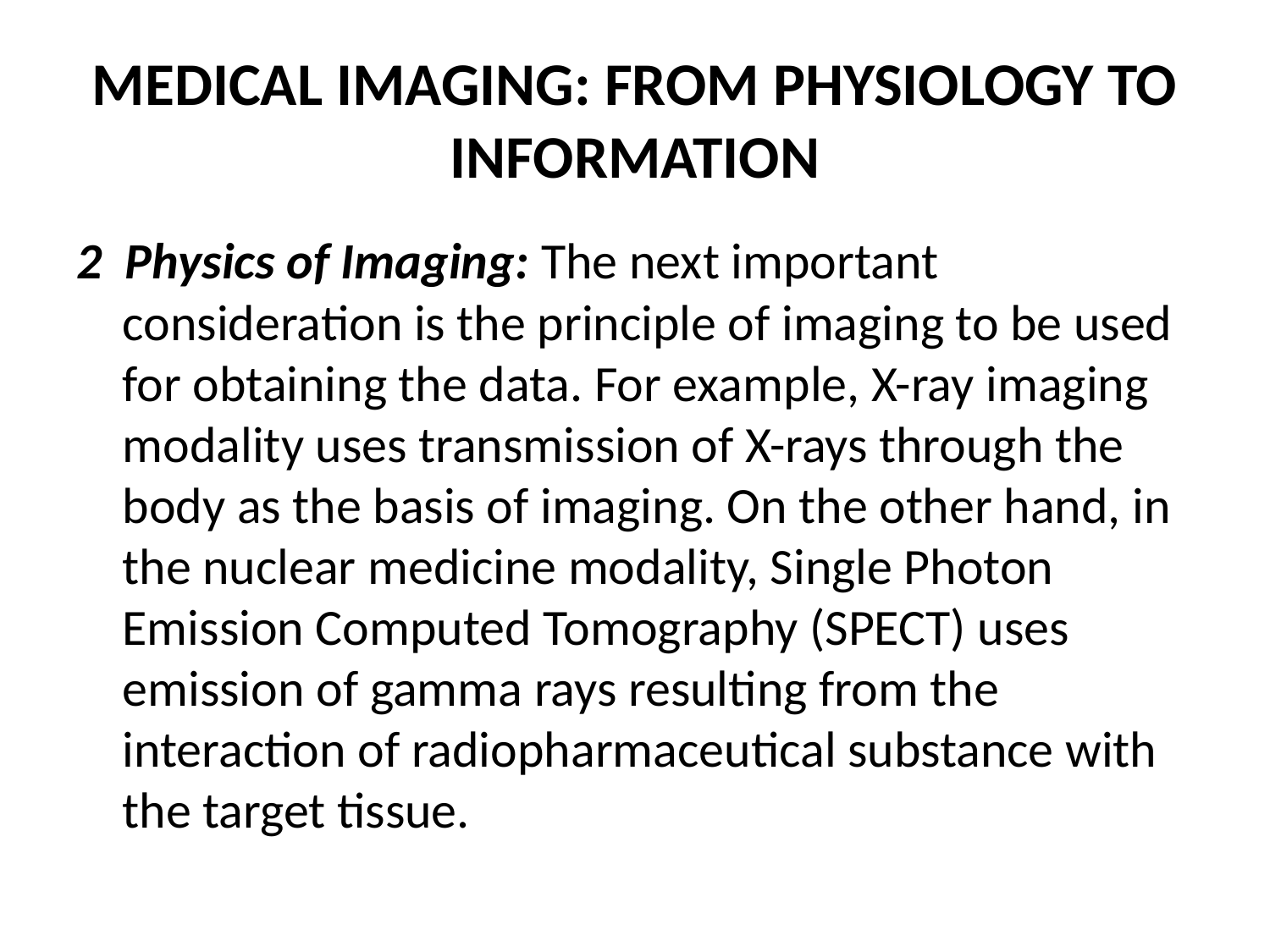

# MEDICAL IMAGING: FROM PHYSIOLOGY TO INFORMATION
2  Physics of Imaging: The next important consideration is the principle of imaging to be used for obtaining the data. For example, X-ray imaging modality uses transmission of X-rays through the body as the basis of imaging. On the other hand, in the nuclear medicine modality, Single Photon Emission Computed Tomography (SPECT) uses emission of gamma rays resulting from the interaction of radiopharmaceutical substance with the target tissue.